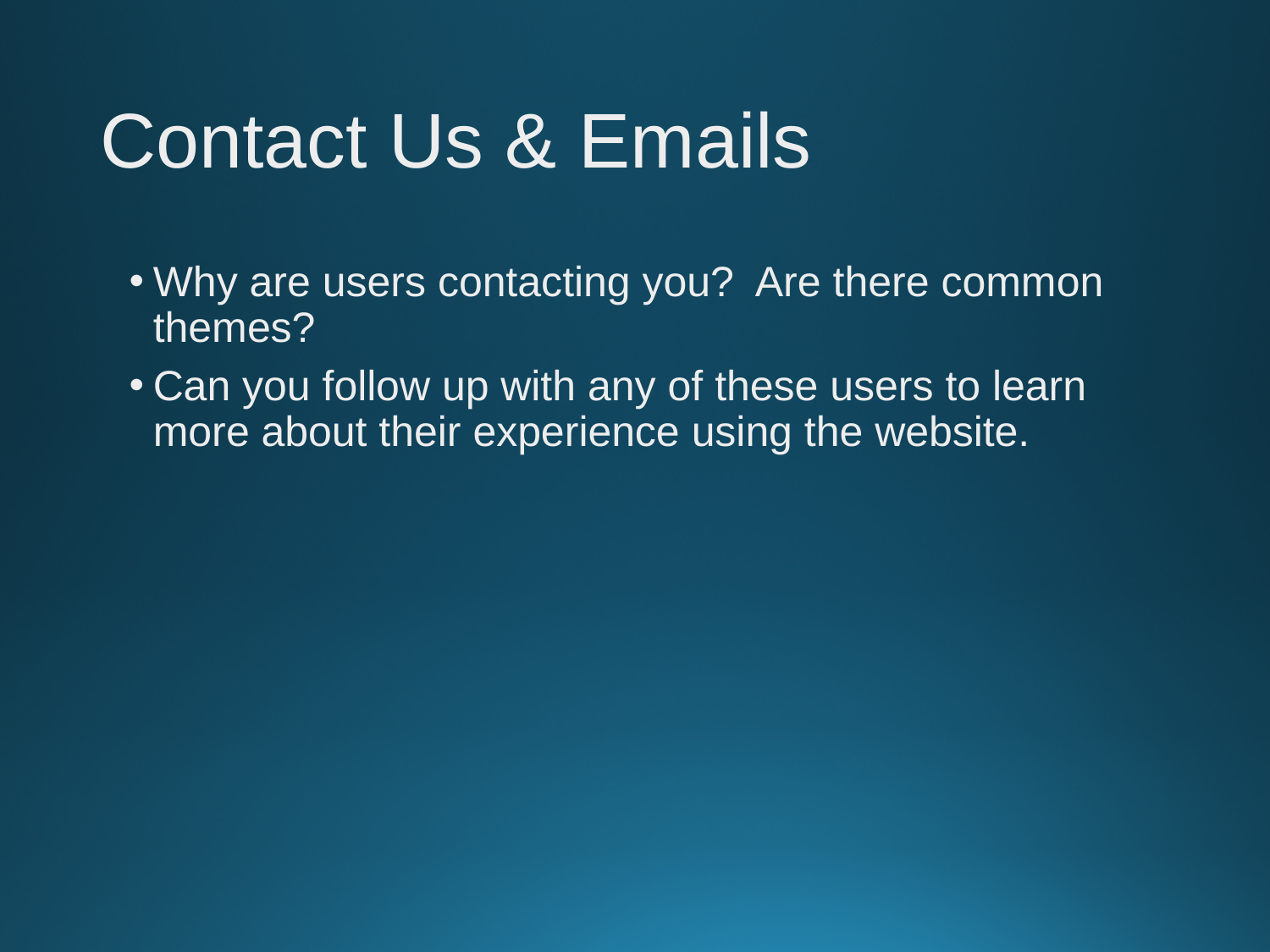

# Contact Us & Emails
Why are users contacting you?  Are there common themes?
Can you follow up with any of these users to learn more about their experience using the website.